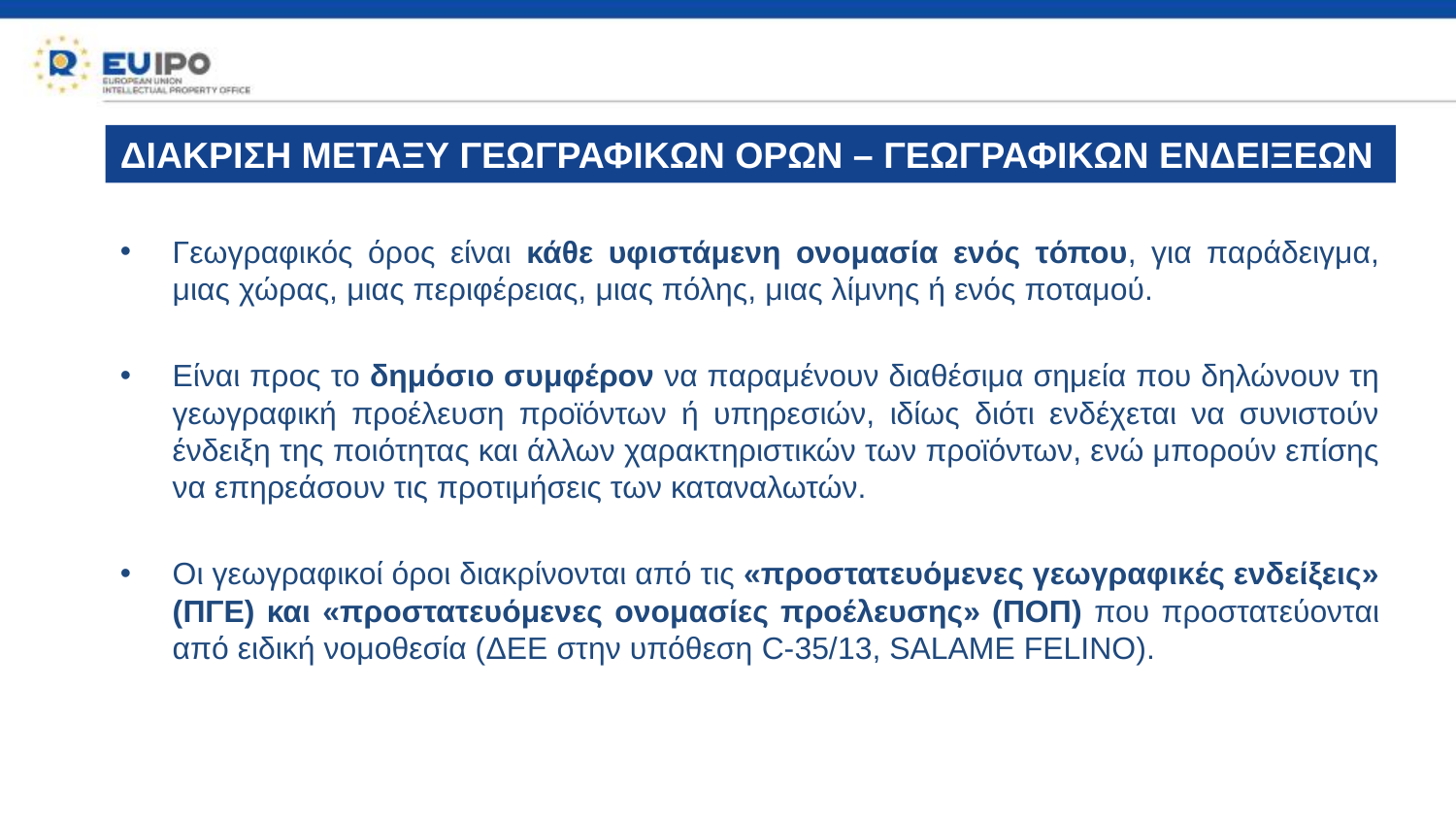

ΔΙΑΚΡΙΣΗ ΜΕΤΑΞΥ ΓΕΩΓΡΑΦΙΚΩΝ ΟΡΩΝ – ΓΕΩΓΡΑΦΙΚΩΝ ΕΝΔΕΙΞΕΩΝ
# Γεωγραφικός όρος είναι κάθε υφιστάμενη ονομασία ενός τόπου, για παράδειγμα, μιας χώρας, μιας περιφέρειας, μιας πόλης, μιας λίμνης ή ενός ποταμού.

Eίναι προς το δημόσιο συμφέρον να παραμένουν διαθέσιμα σημεία που δηλώνουν τη γεωγραφική προέλευση προϊόντων ή υπηρεσιών, ιδίως διότι ενδέχεται να συνιστούν ένδειξη της ποιότητας και άλλων χαρακτηριστικών των προϊόντων, ενώ μπορούν επίσης να επηρεάσουν τις προτιμήσεις των καταναλωτών.

Οι γεωγραφικοί όροι διακρίνονται από τις «προστατευόμενες γεωγραφικές ενδείξεις» (ΠΓΕ) και «προστατευόμενες ονομασίες προέλευσης» (ΠΟΠ) που προστατεύονται από ειδική νομοθεσία (ΔΕΕ στην υπόθεση C-35/13, SALAME FELINO).